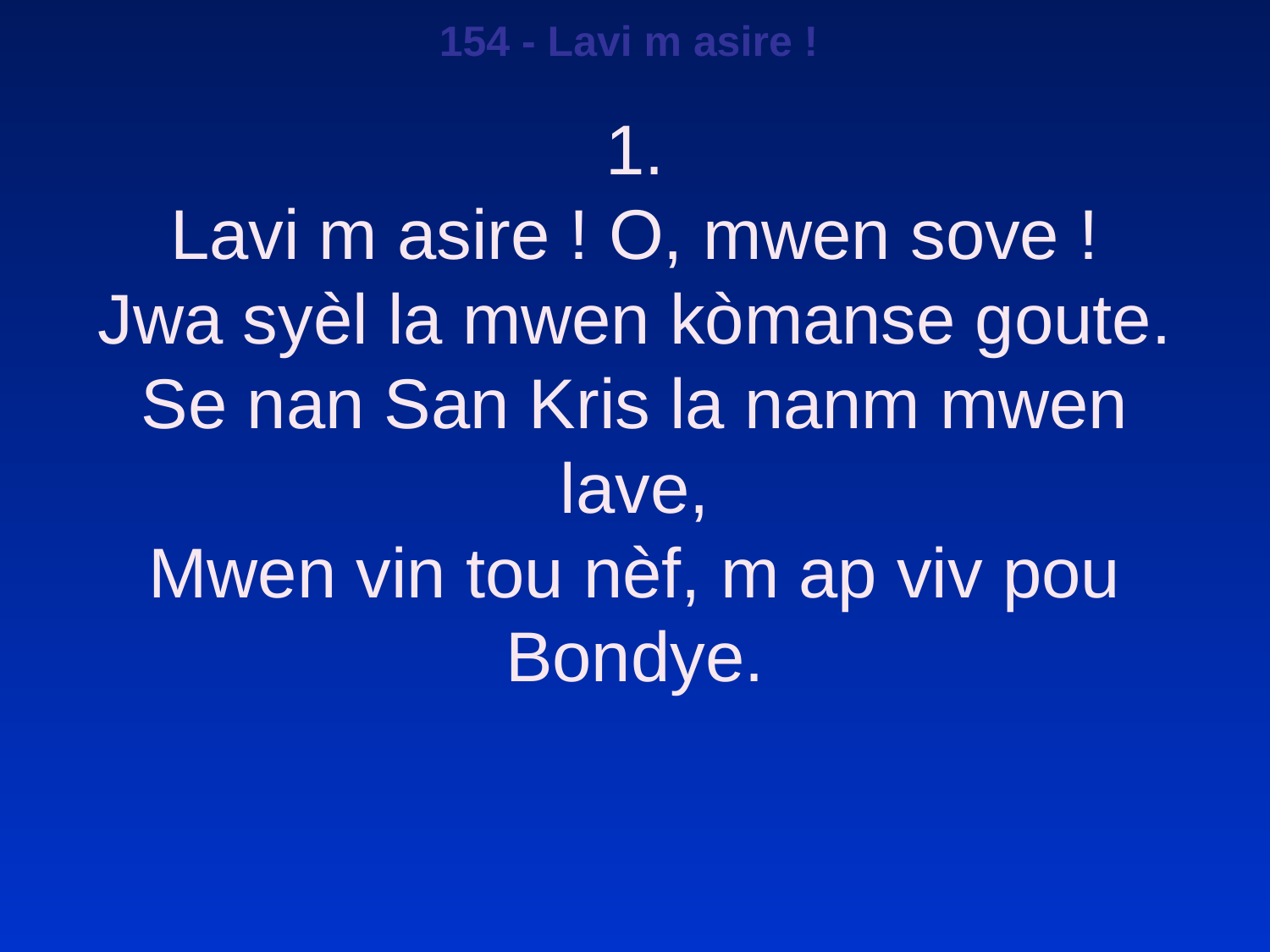

154 - Lavi m asire !
1.
Lavi m asire ! O, mwen sove !
Jwa syèl la mwen kòmanse goute.
Se nan San Kris la nanm mwen lave,
Mwen vin tou nèf, m ap viv pou Bondye.